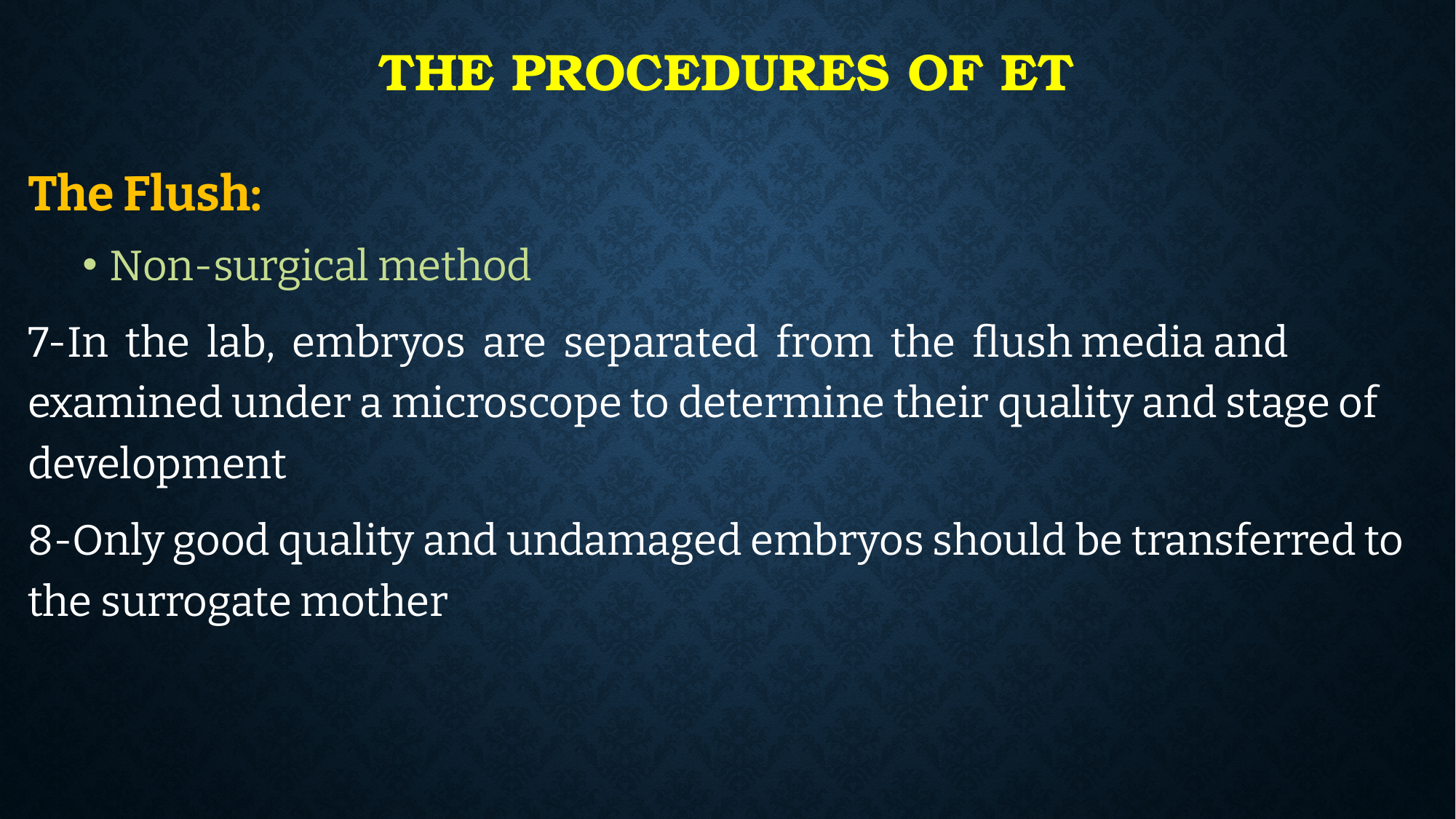

# The procedures of ET

The Flush:
Non-surgical method
7-In  the  lab,  embryos  are  separated  from  the  flush media and examined under a microscope to determine their quality and stage of development
8-Only good quality and undamaged embryos should be transferred to the surrogate mother